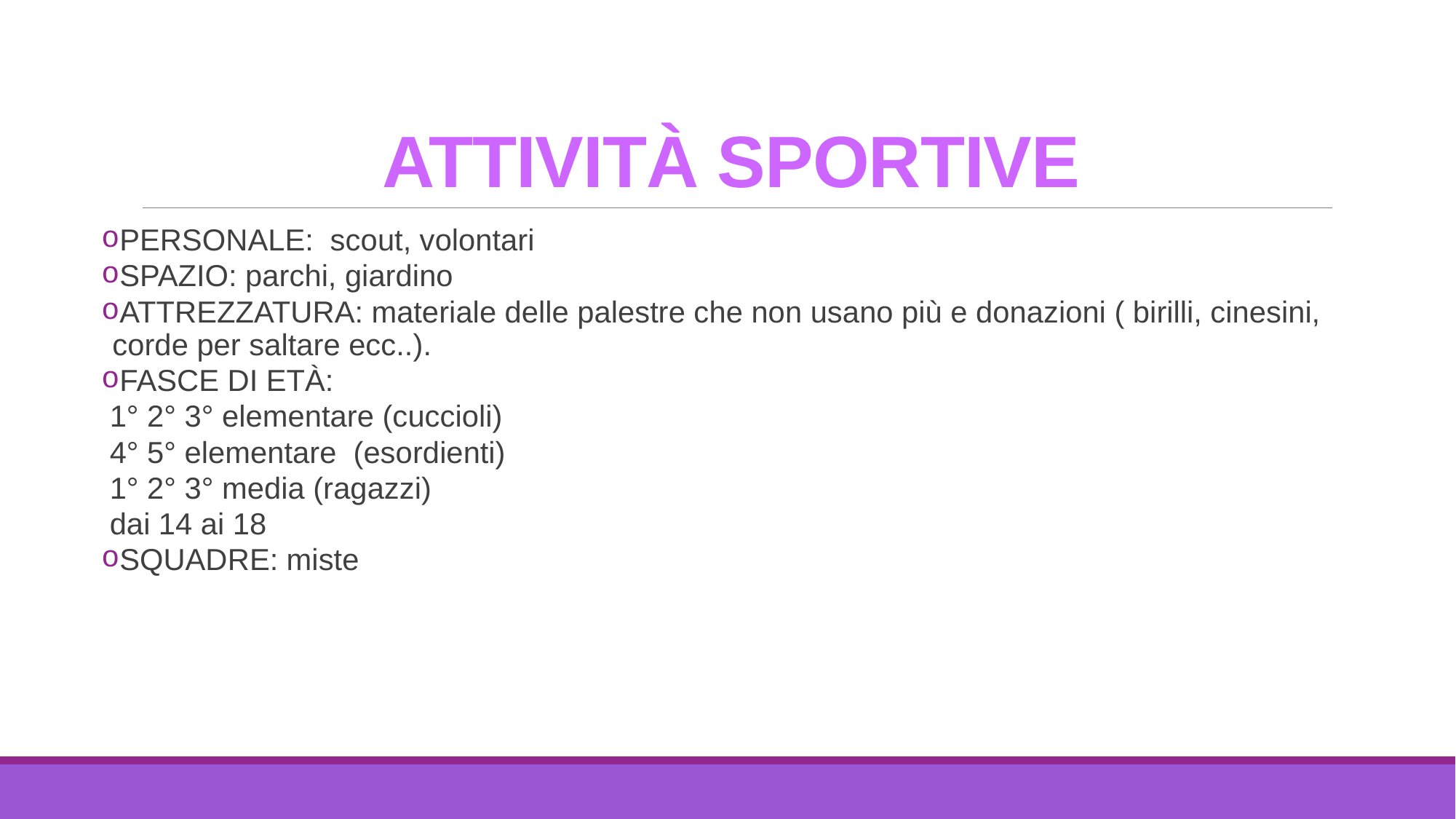

# ATTIVITÀ SPORTIVE
PERSONALE:  scout, volontari
SPAZIO: parchi, giardino
ATTREZZATURA: materiale delle palestre che non usano più e donazioni ( birilli, cinesini, corde per saltare ecc..).
FASCE DI ETÀ:
 1° 2° 3° elementare (cuccioli)
 4° 5° elementare  (esordienti)
 1° 2° 3° media (ragazzi)
 dai 14 ai 18
SQUADRE: miste